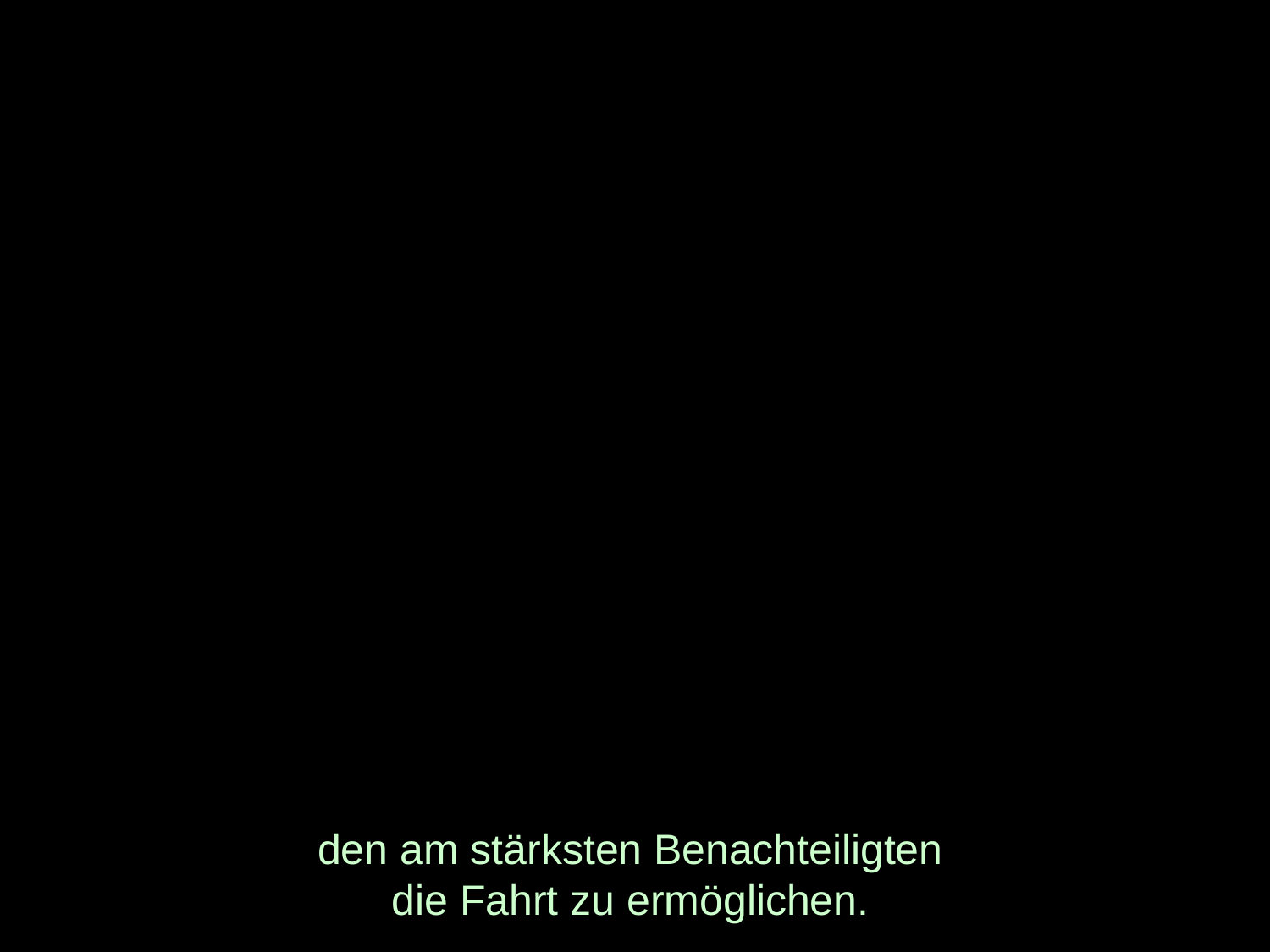

# den am stärksten Benachteiligten die Fahrt zu ermöglichen.